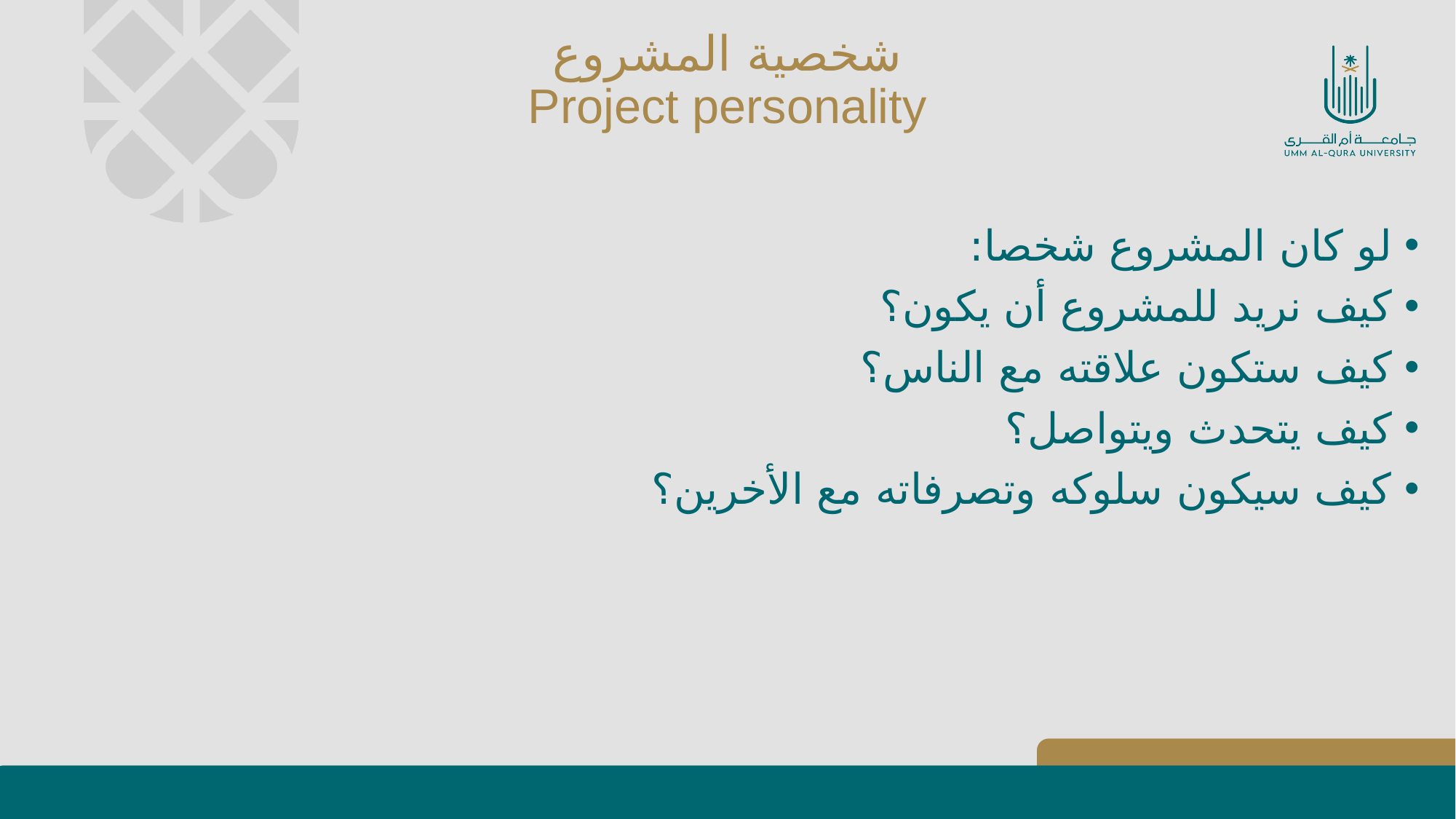

# شخصية المشروع Project personality
لو كان المشروع شخصا:
كيف نريد للمشروع أن يكون؟
كيف ستكون علاقته مع الناس؟
كيف يتحدث ويتواصل؟
كيف سيكون سلوكه وتصرفاته مع الأخرين؟